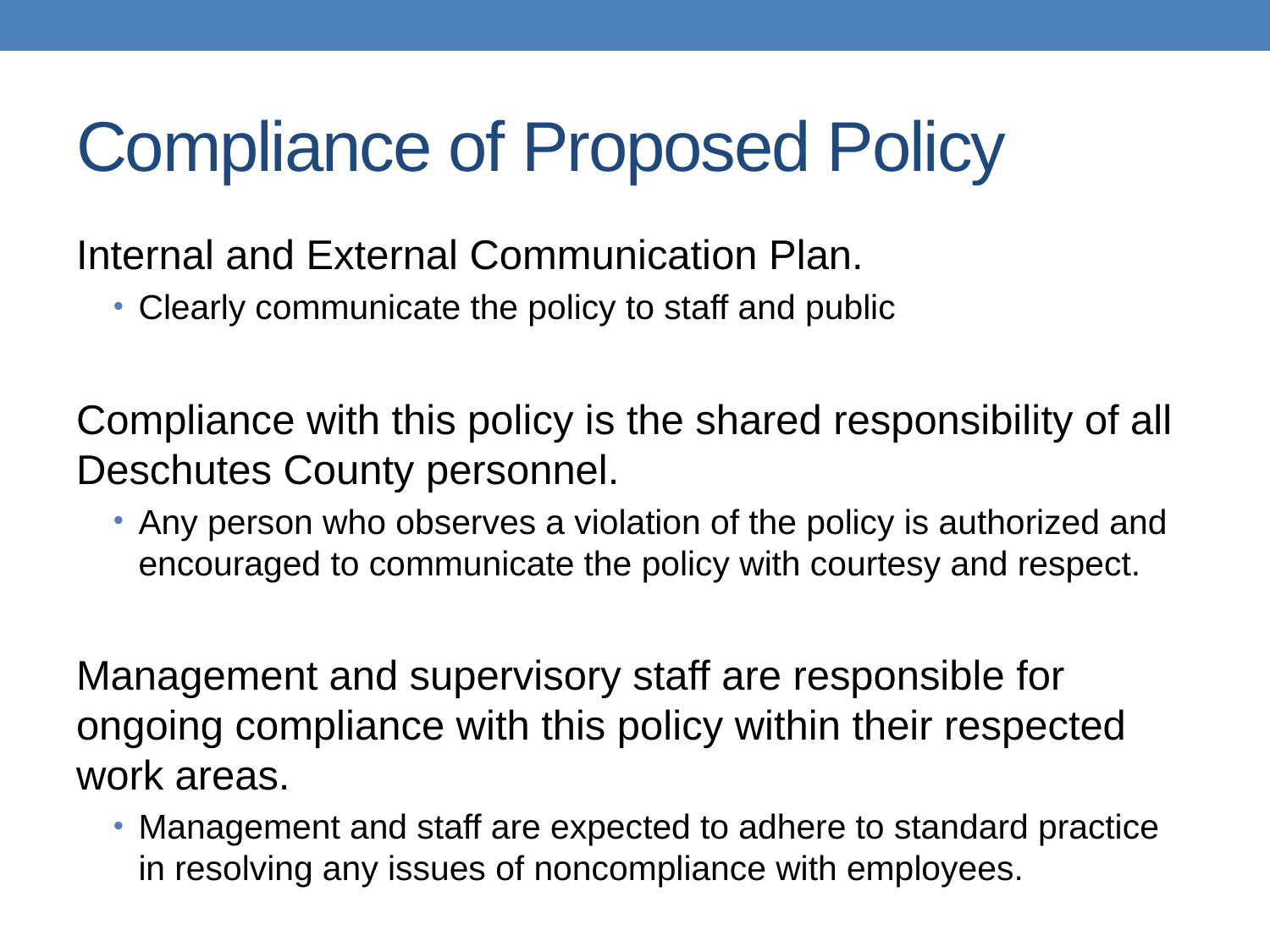

# Compliance of Proposed Policy
Internal and External Communication Plan.
Clearly communicate the policy to staff and public

Compliance with this policy is the shared responsibility of all Deschutes County personnel.
Any person who observes a violation of the policy is authorized and encouraged to communicate the policy with courtesy and respect.

Management and supervisory staff are responsible for ongoing compliance with this policy within their respected work areas.
Management and staff are expected to adhere to standard practice in resolving any issues of noncompliance with employees.